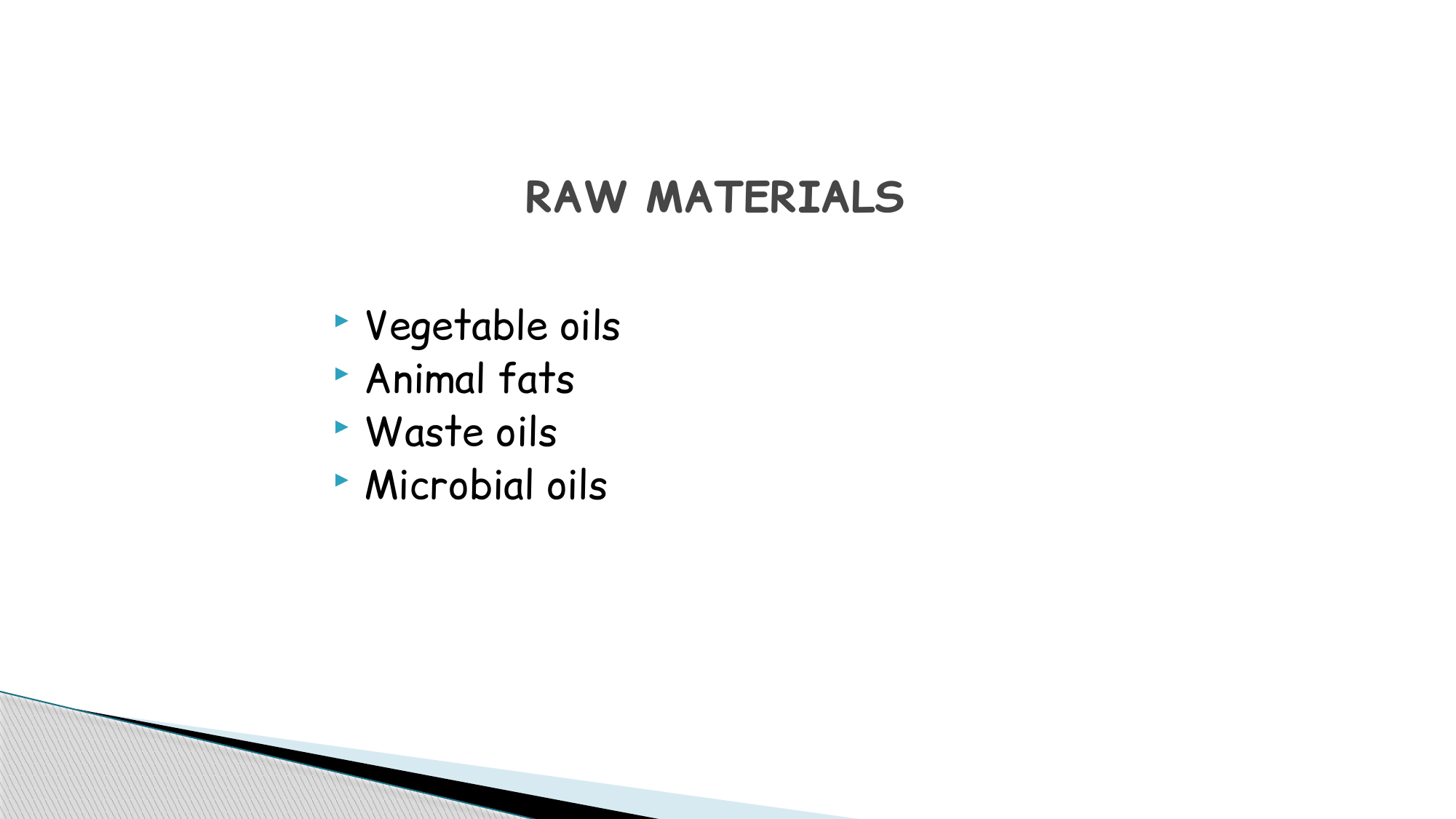

# RAW MATERIALS

Vegetable oils
Animal fats
Waste oils
Microbial oils